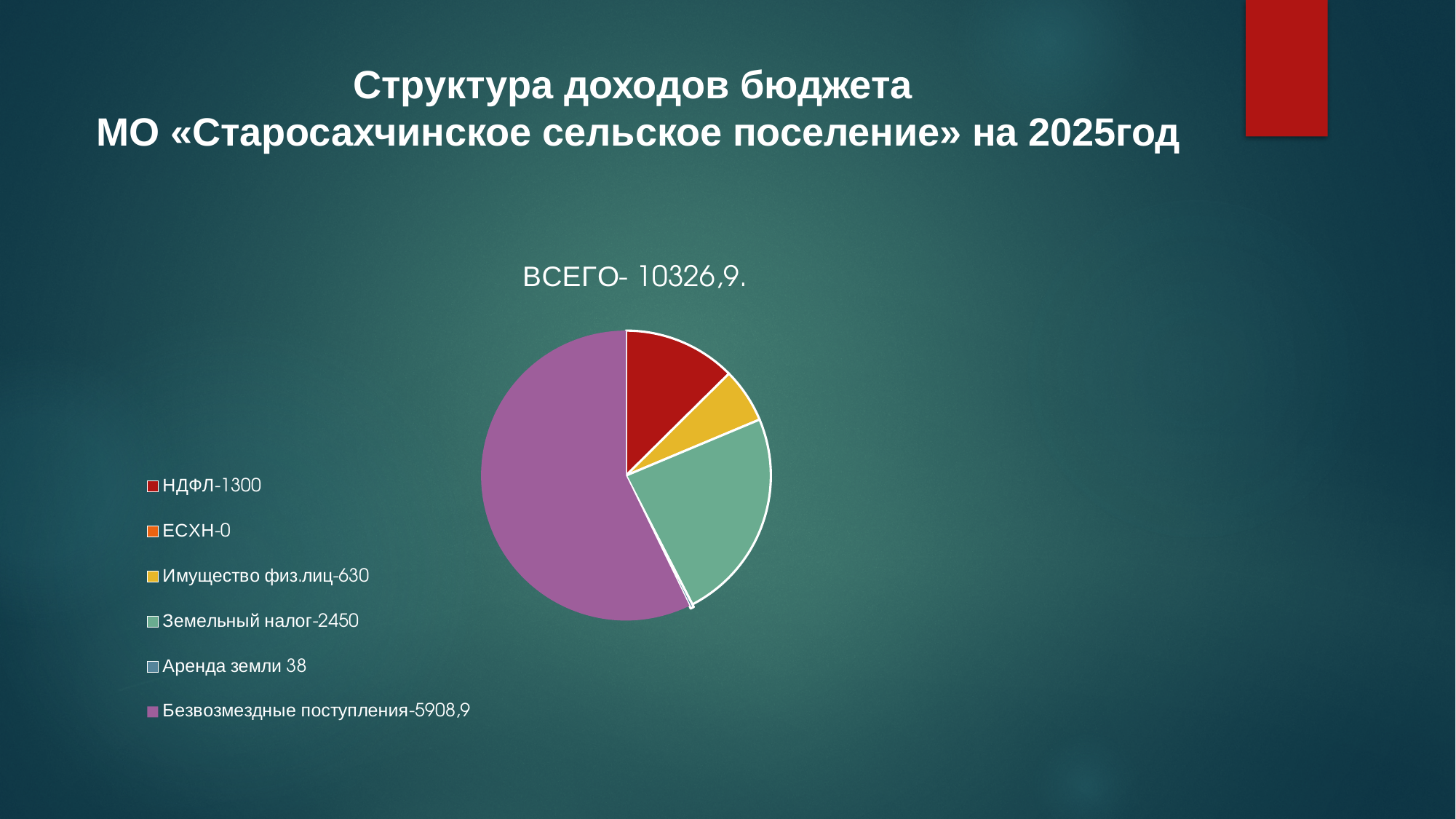

# Структура доходов бюджета МО «Старосахчинское сельское поселение» на 2025год

### Chart: ВСЕГО- 10326,9.

| Category | Столбец1 |
|---|---|
| НДФЛ-1300 | 1300.0 |
| ЕСХН-0 | 0.0 |
| Имущество физ.лиц-630 | 630.0 |
| Земельный налог-2450 | 2450.0 |
| Аренда земли 38 | 38.0 |
| Безвозмездные поступления-5908,9 | 5908.9 |